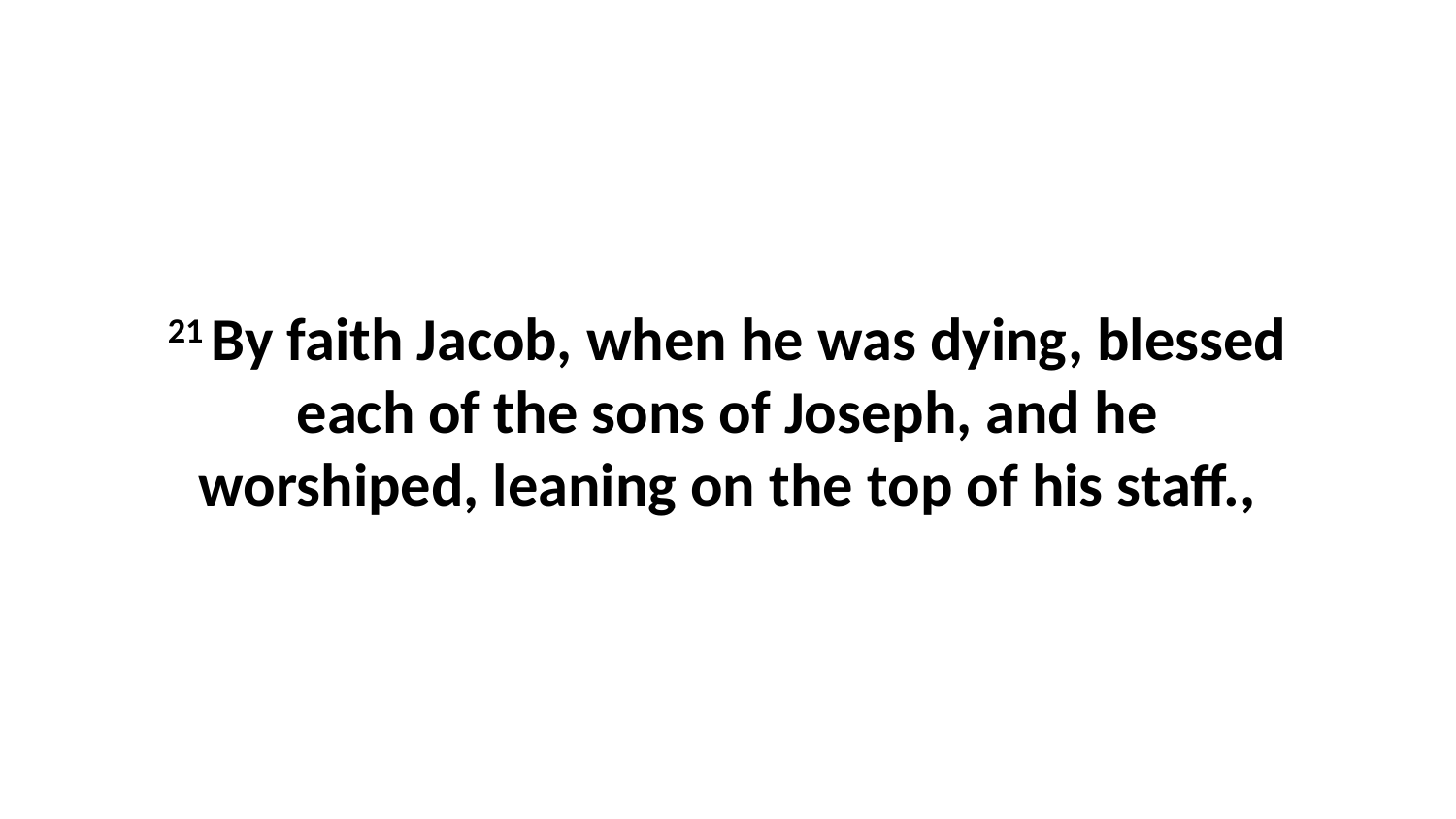

21 By faith Jacob, when he was dying, blessed each of the sons of Joseph, and he worshiped, leaning on the top of his staff.,